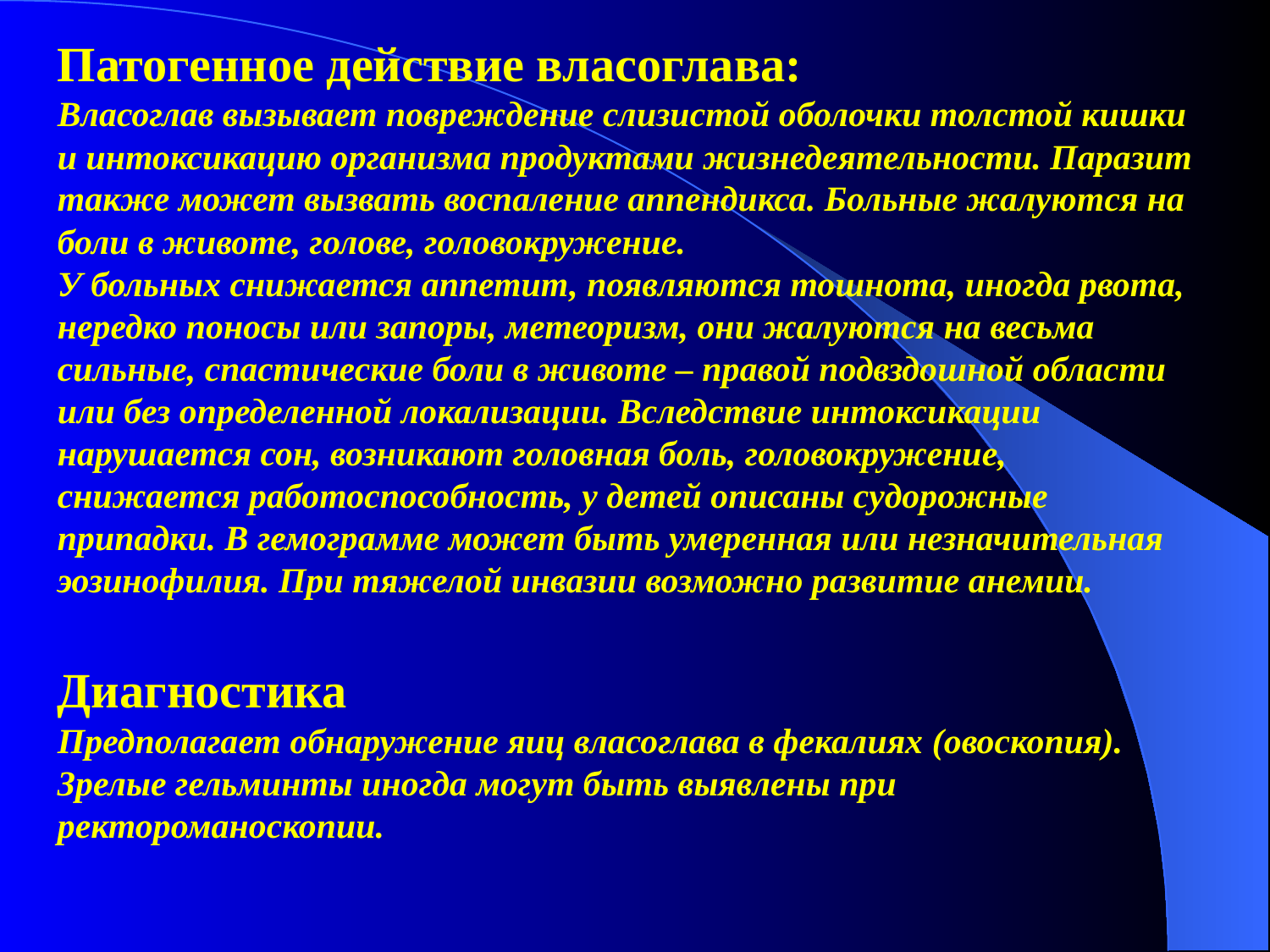

Патогенное действие власоглава:
Власоглав вызывает повреждение слизистой оболочки толстой кишки и интоксикацию организма продуктами жизнедеятельности. Паразит также может вызвать воспаление аппендикса. Больные жалуются на боли в животе, голове, головокружение.
У больных снижается аппетит, появляются тошнота, иногда рвота, нередко поносы или запоры, метеоризм, они жалуются на весьма сильные, спастические боли в животе – правой подвздошной области или без определенной локализации. Вследствие интоксикации нарушается сон, возникают головная боль, головокружение, снижается работоспособность, у детей описаны судорожные припадки. В гемограмме может быть умеренная или незначительная эозинофилия. При тяжелой инвазии возможно развитие анемии.

Диагностика
Предполагает обнаружение яиц власоглава в фекалиях (овоскопия). Зрелые гельминты иногда могут быть выявлены при ректороманоскопии.